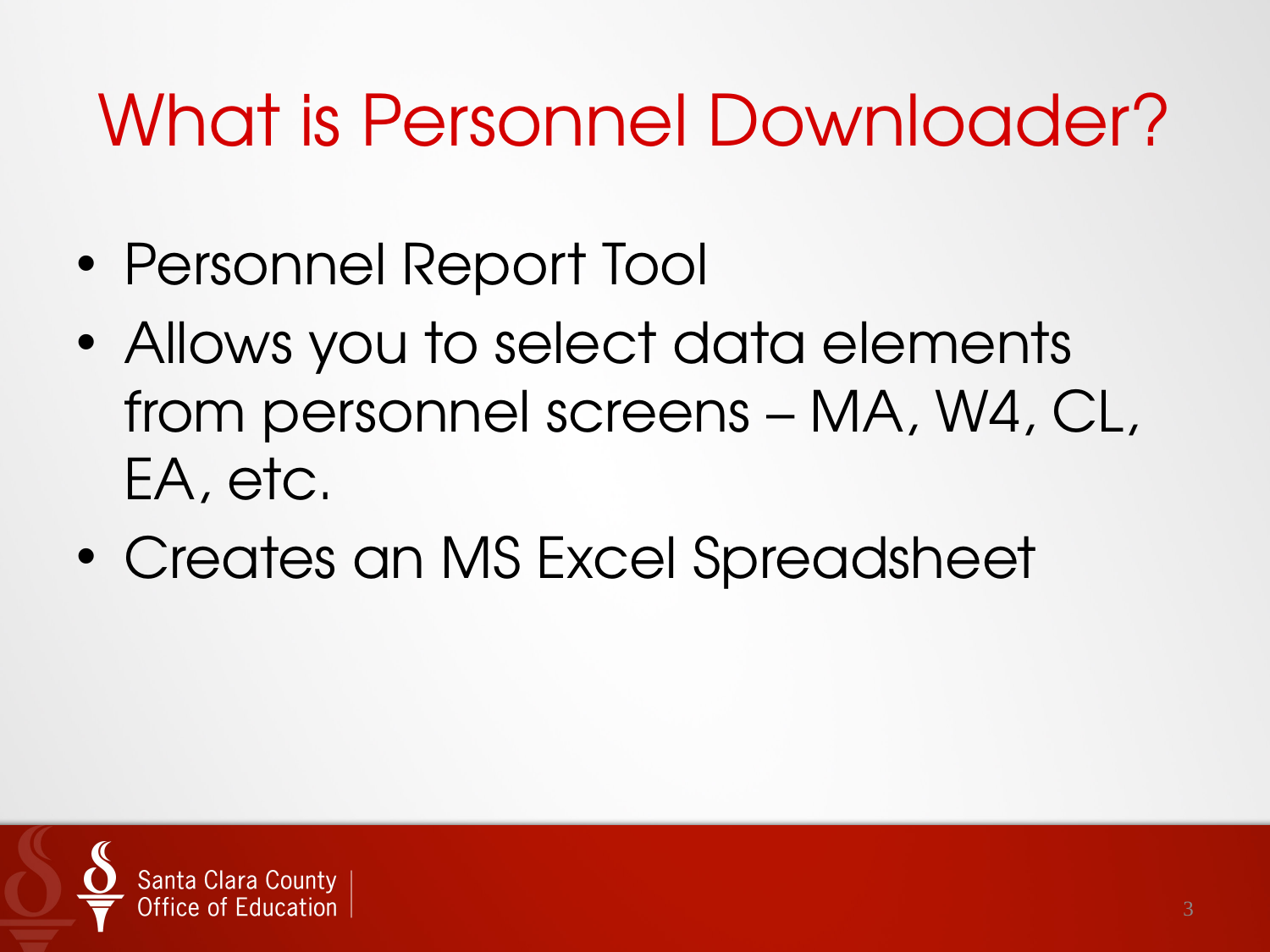

# What is Personnel Downloader?
Personnel Report Tool
Allows you to select data elements from personnel screens – MA, W4, CL, EA, etc.
Creates an MS Excel Spreadsheet
3